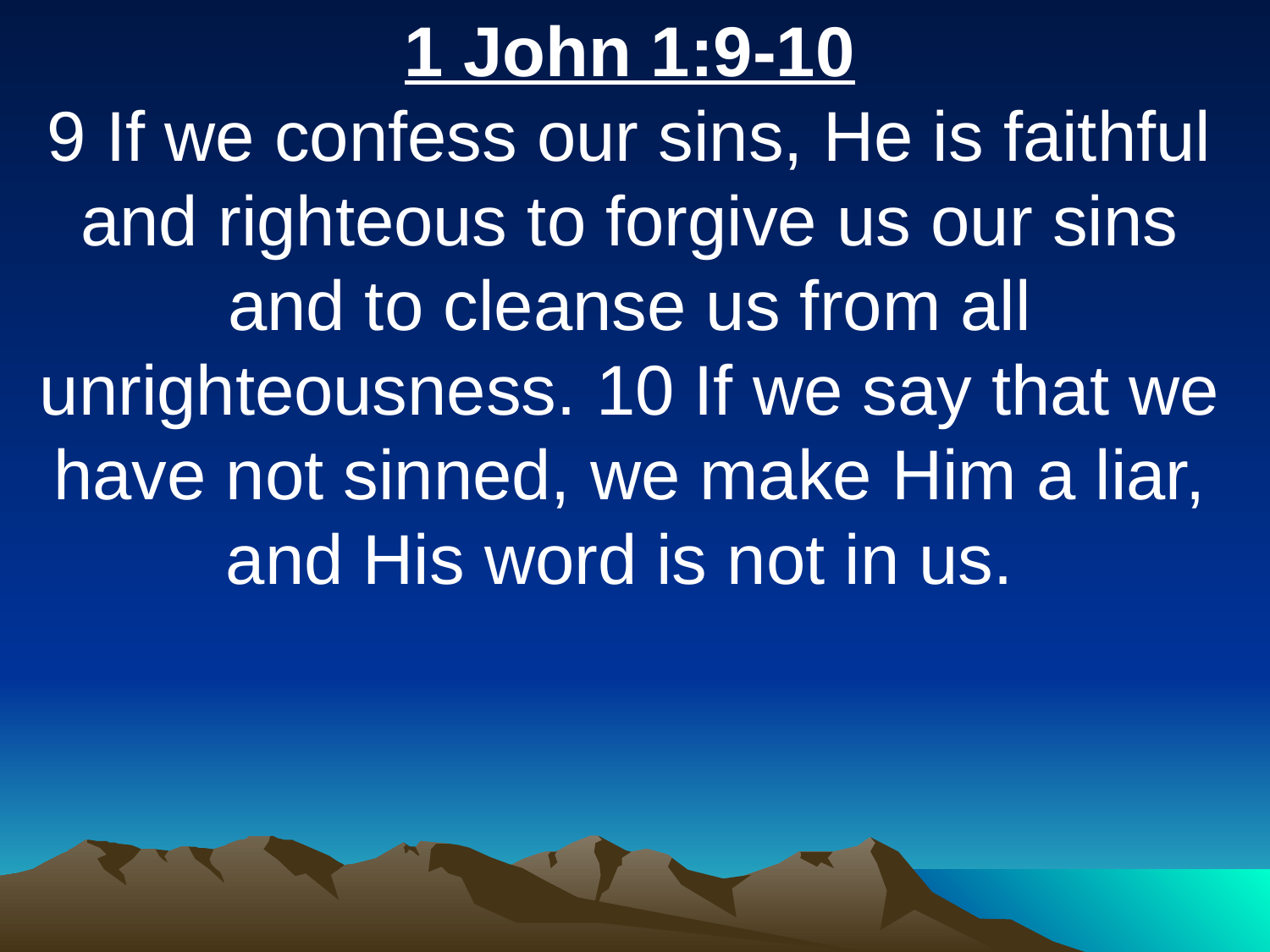

1 John 1:9-10
9 If we confess our sins, He is faithful and righteous to forgive us our sins and to cleanse us from all unrighteousness. 10 If we say that we have not sinned, we make Him a liar, and His word is not in us.